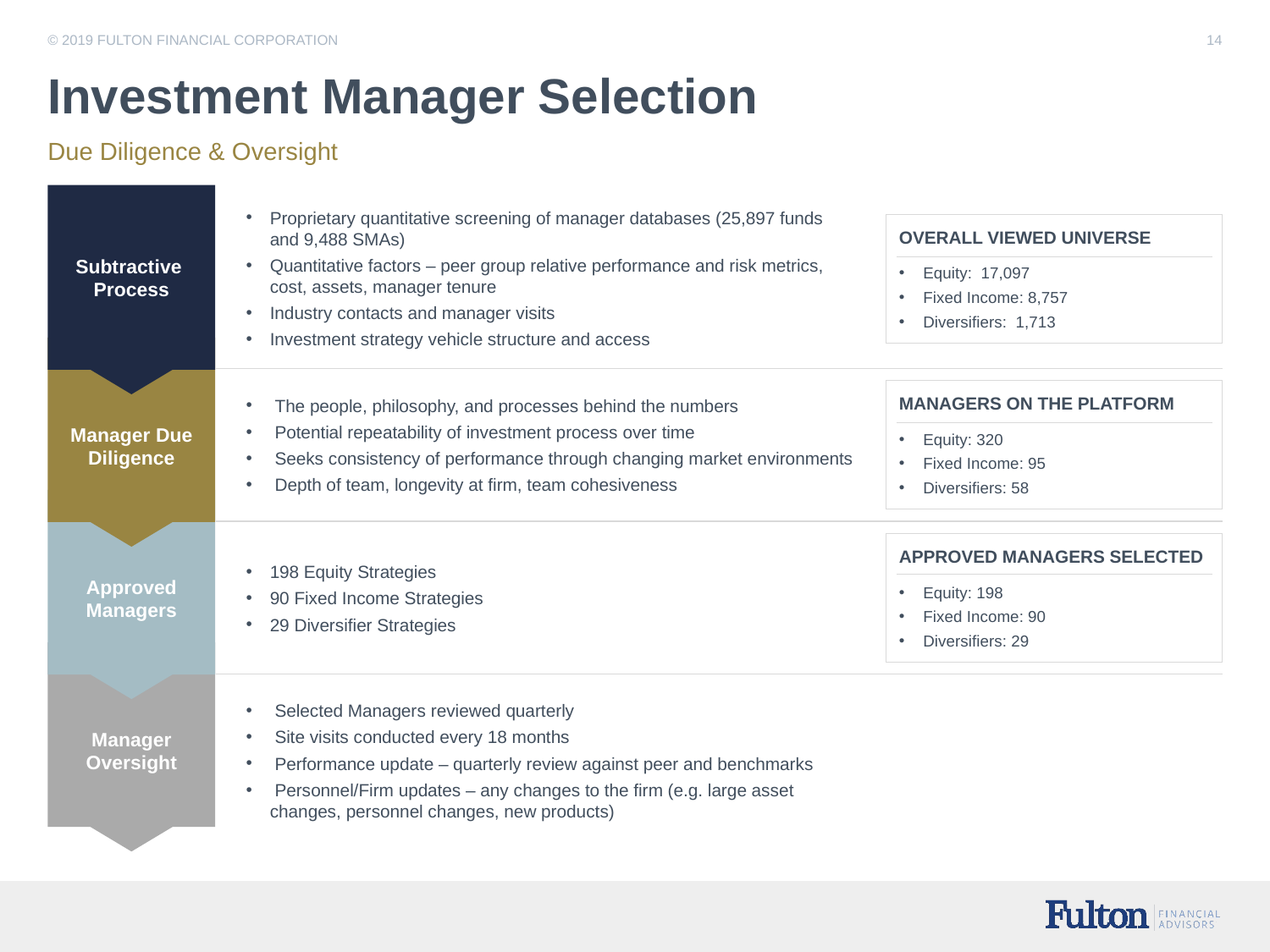

# Investment Manager Selection
Due Diligence & Oversight
Subtractive
Process

Proprietary quantitative screening of manager databases (25,897 funds and 9,488 SMAs)
Quantitative factors – peer group relative performance and risk metrics, cost, assets, manager tenure
Industry contacts and manager visits
Investment strategy vehicle structure and access
OVERALL VIEWED UNIVERSE
Equity:  17,097
Fixed Income: 8,757
Diversifiers:  1,713
Manager Due Diligence

MANAGERS ON THE PLATFORM
Equity: 320
Fixed Income: 95
Diversifiers: 58
 The people, philosophy, and processes behind the numbers
 Potential repeatability of investment process over time
 Seeks consistency of performance through changing market environments
 Depth of team, longevity at firm, team cohesiveness
Approved Managers

APPROVED MANAGERS SELECTED
Equity: 198
Fixed Income: 90
Diversifiers: 29
198 Equity Strategies
90 Fixed Income Strategies
29 Diversifier Strategies
Manager Oversight

 Selected Managers reviewed quarterly
 Site visits conducted every 18 months
 Performance update – quarterly review against peer and benchmarks
 Personnel/Firm updates – any changes to the firm (e.g. large asset changes, personnel changes, new products)